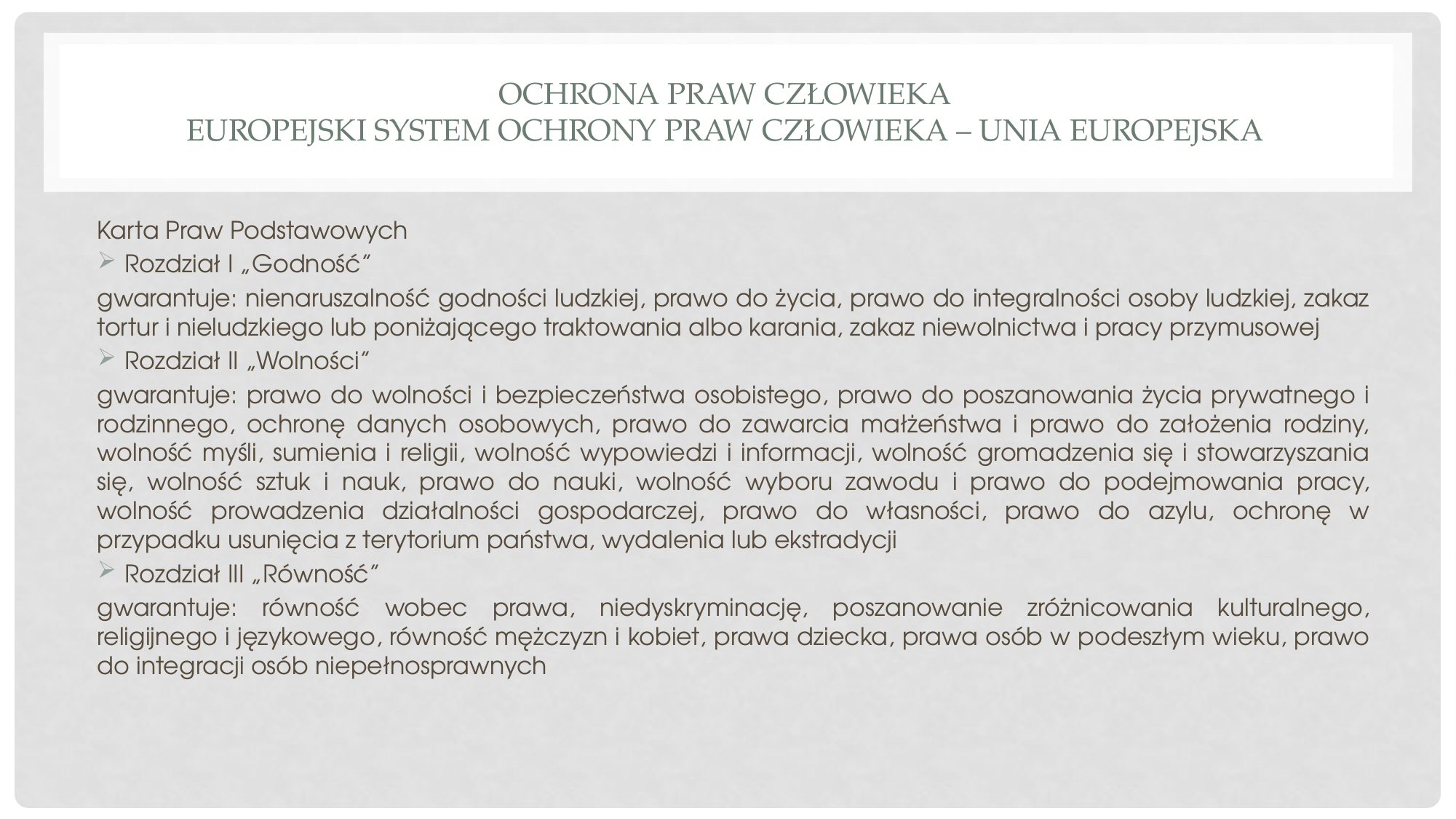

# Ochrona praw człowieka Europejski system ochrony praw człowieka – unia europejska
Karta Praw Podstawowych
Rozdział I „Godność”
gwarantuje: nienaruszalność godności ludzkiej, prawo do życia, prawo do integralności osoby ludzkiej, zakaz tortur i nieludzkiego lub poniżającego traktowania albo karania, zakaz niewolnictwa i pracy przymusowej
Rozdział II „Wolności”
gwarantuje: prawo do wolności i bezpieczeństwa osobistego, prawo do poszanowania życia prywatnego i rodzinnego, ochronę danych osobowych, prawo do zawarcia małżeństwa i prawo do założenia rodziny, wolność myśli, sumienia i religii, wolność wypowiedzi i informacji, wolność gromadzenia się i stowarzyszania się, wolność sztuk i nauk, prawo do nauki, wolność wyboru zawodu i prawo do podejmowania pracy, wolność prowadzenia działalności gospodarczej, prawo do własności, prawo do azylu, ochronę w przypadku usunięcia z terytorium państwa, wydalenia lub ekstradycji
Rozdział III „Równość”
gwarantuje: równość wobec prawa, niedyskryminację, poszanowanie zróżnicowania kulturalnego, religijnego i językowego, równość mężczyzn i kobiet, prawa dziecka, prawa osób w podeszłym wieku, prawo do integracji osób niepełnosprawnych